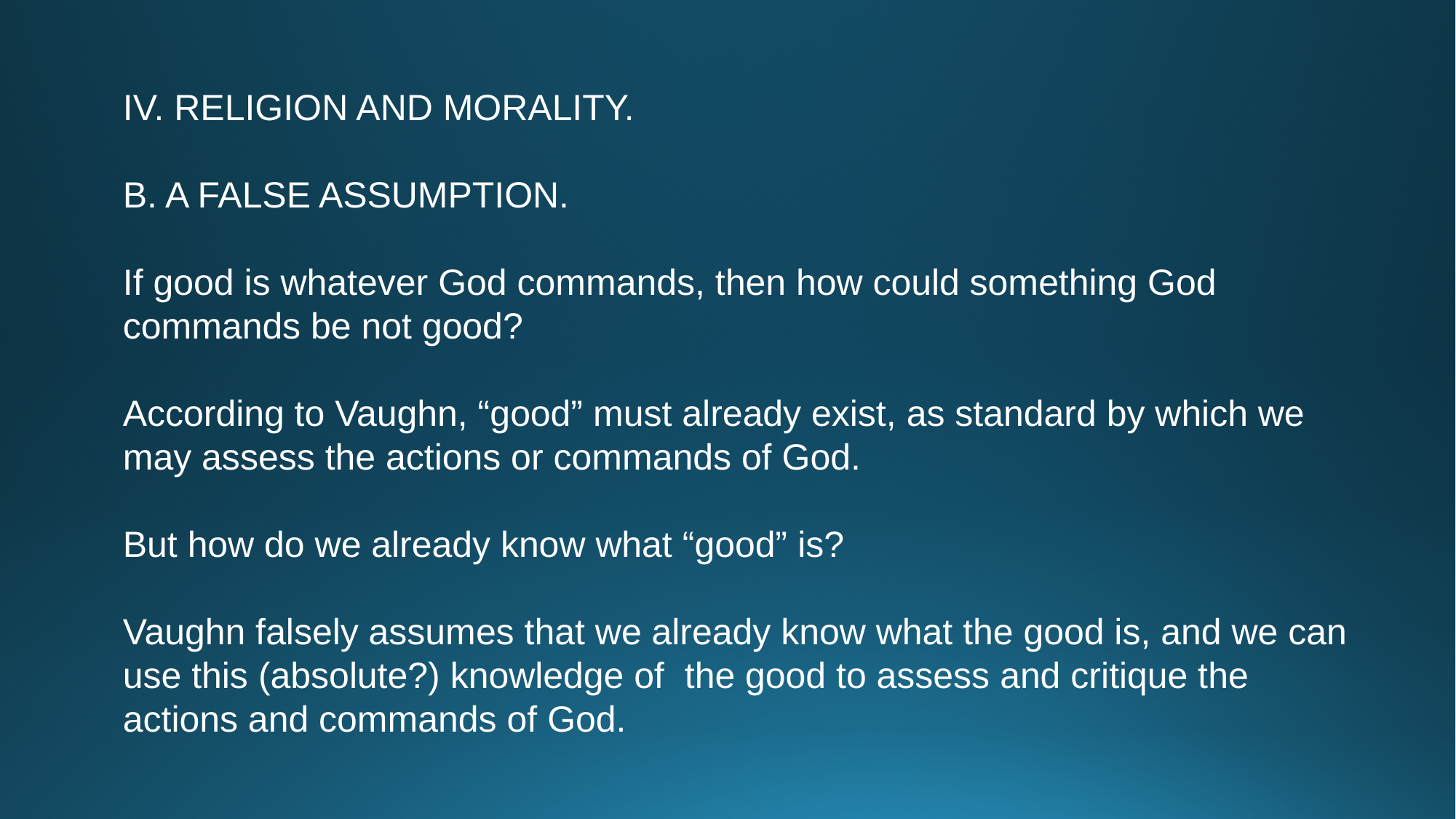

IV. RELIGION AND MORALITY.

B. A FALSE ASSUMPTION.

If good is whatever God commands, then how could something God commands be not good?

According to Vaughn, “good” must already exist, as standard by which we may assess the actions or commands of God.

But how do we already know what “good” is?

Vaughn falsely assumes that we already know what the good is, and we can use this (absolute?) knowledge of  the good to assess and critique the actions and commands of God.